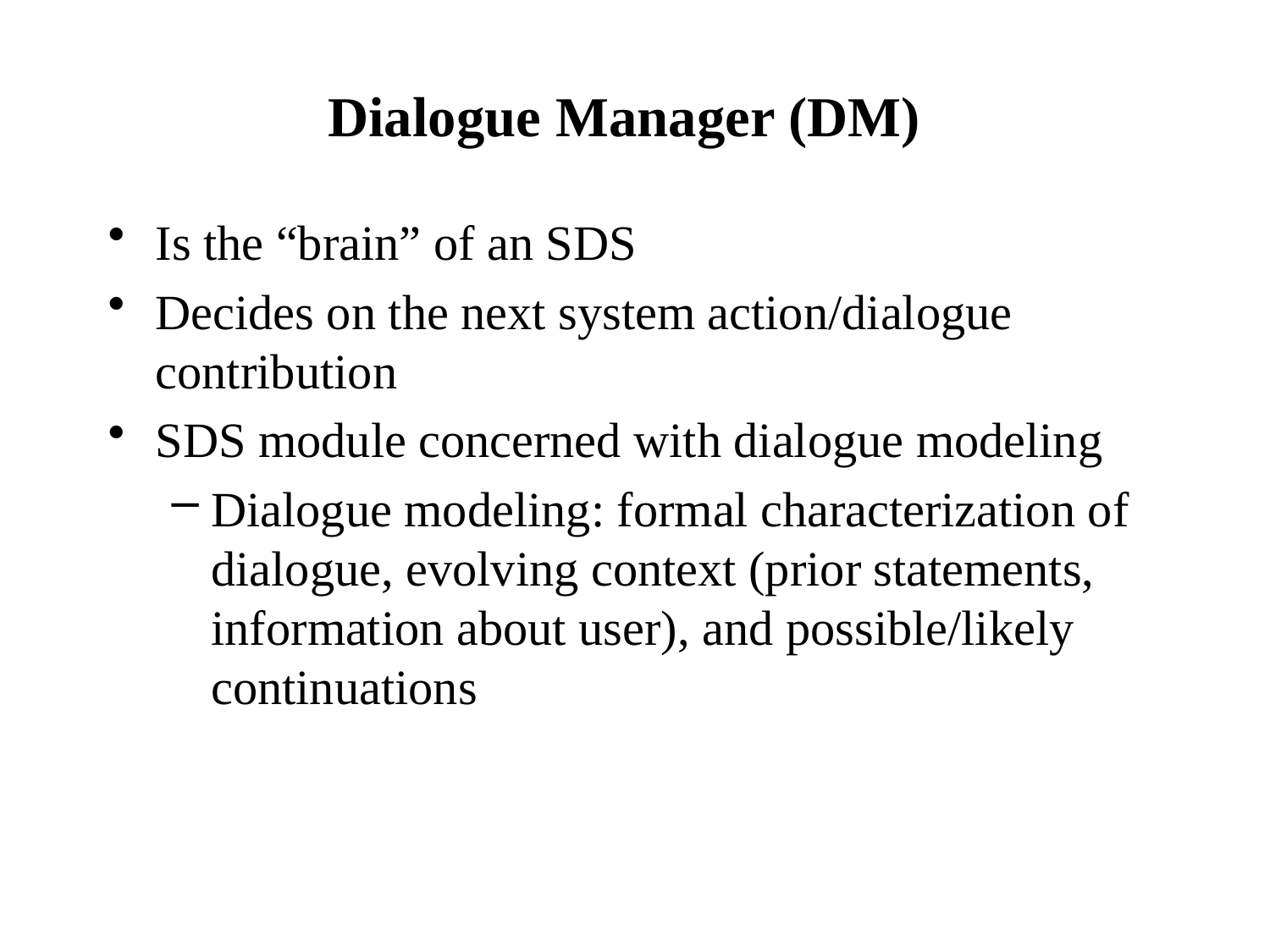

# Dialogue Manager (DM)
Is the “brain” of an SDS
Decides on the next system action/dialogue contribution
SDS module concerned with dialogue modeling
Dialogue modeling: formal characterization of dialogue, evolving context (prior statements, information about user), and possible/likely continuations